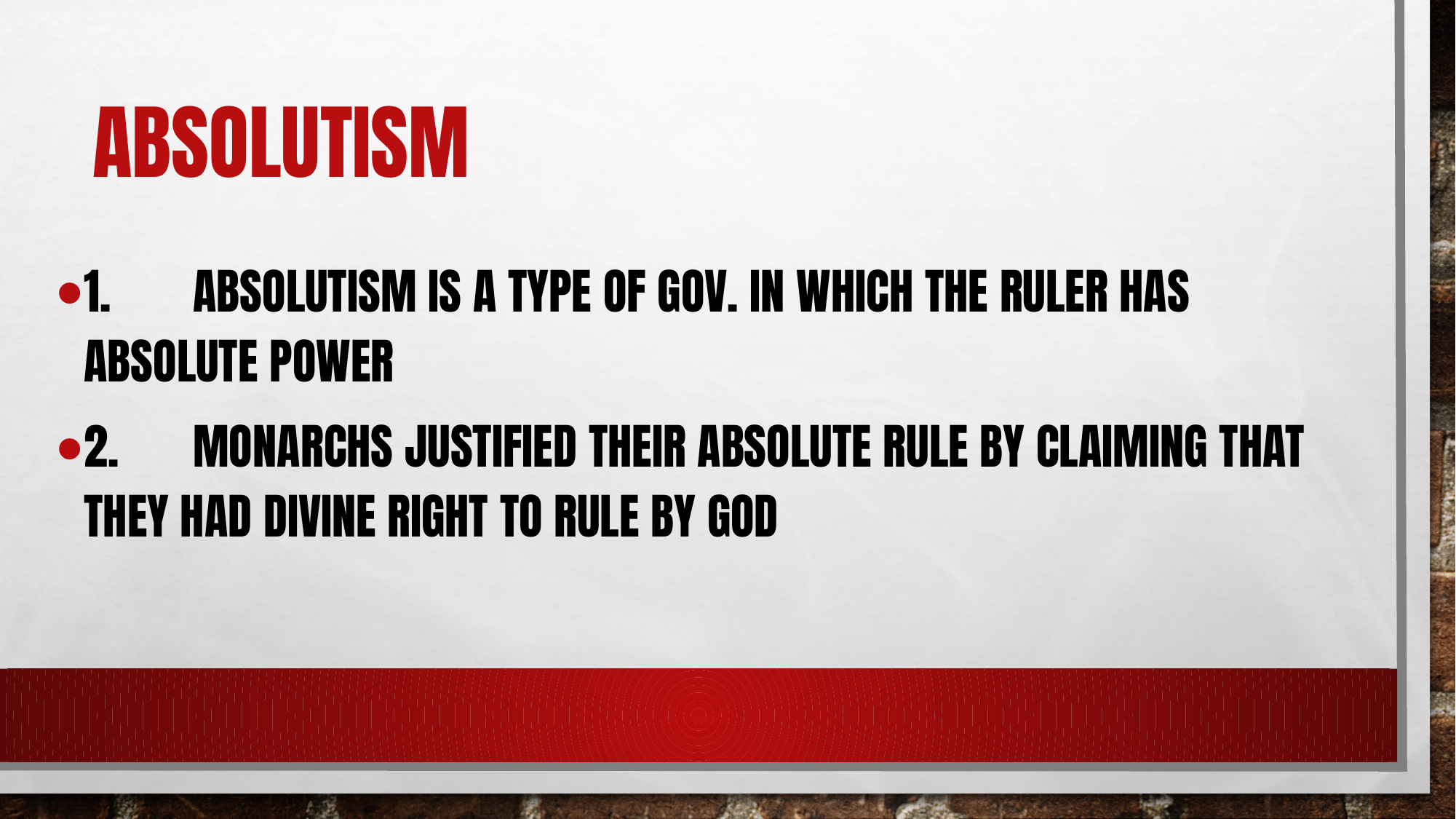

# Absolutism
1.  	Absolutism is a type of Gov. in which the ruler has absolute power
2. 	Monarchs justified their absolute rule by claiming that they had Divine Right to rule by god